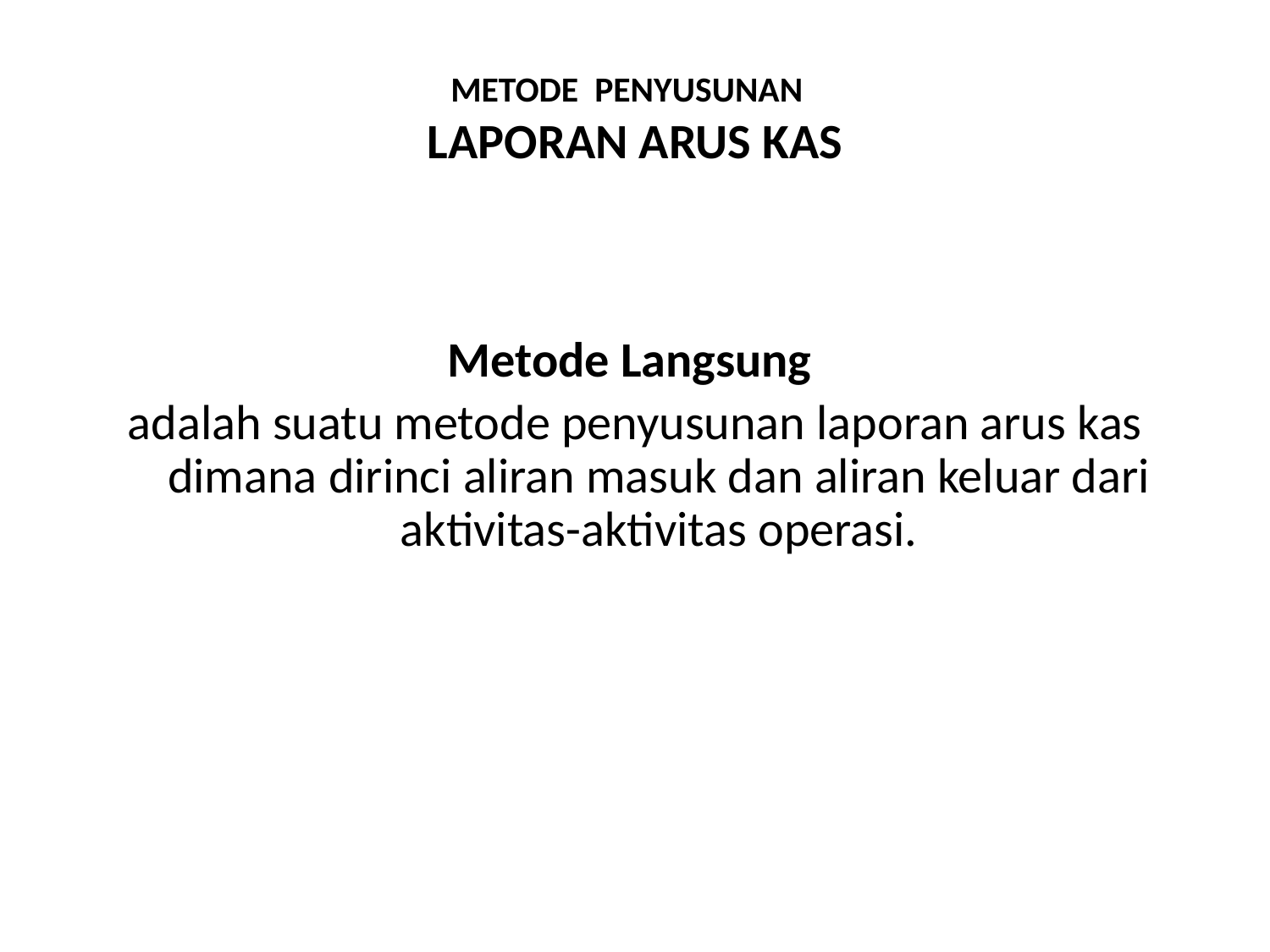

# METODE  PENYUSUNAN LAPORAN ARUS KAS
Metode Langsung
adalah suatu metode penyusunan laporan arus kas dimana dirinci aliran masuk dan aliran keluar dari aktivitas-aktivitas operasi.